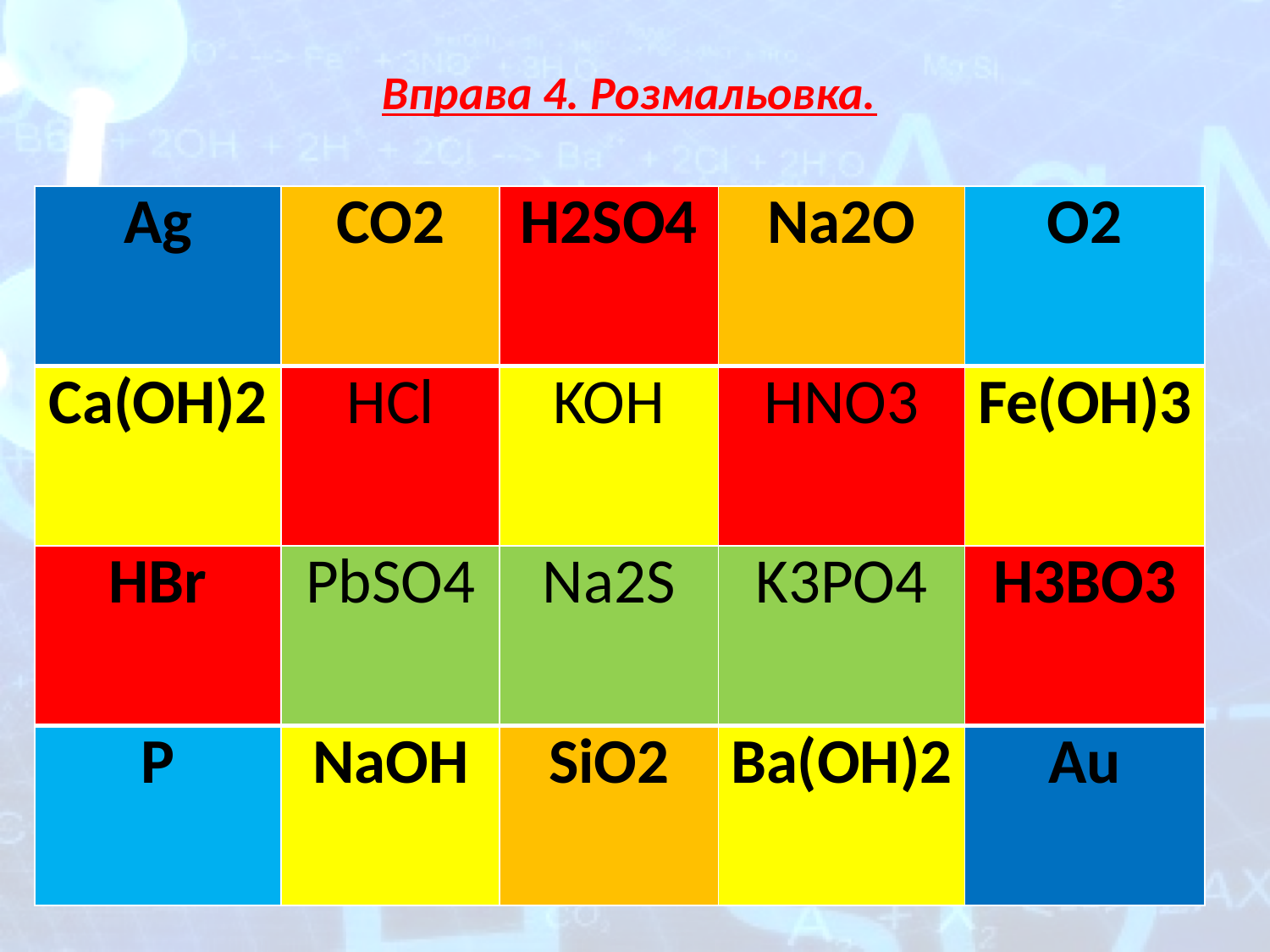

# Вправа 4. Розмальовка.
| Ag | CO2 | H2SO4 | Na2O | O2 |
| --- | --- | --- | --- | --- |
| Ca(OH)2 | HCl | KOH | HNO3 | Fe(OH)3 |
| HBr | PbSO4 | Na2S | K3PO4 | H3BO3 |
| P | NaOH | SiO2 | Ва(ОН)2 | Au |